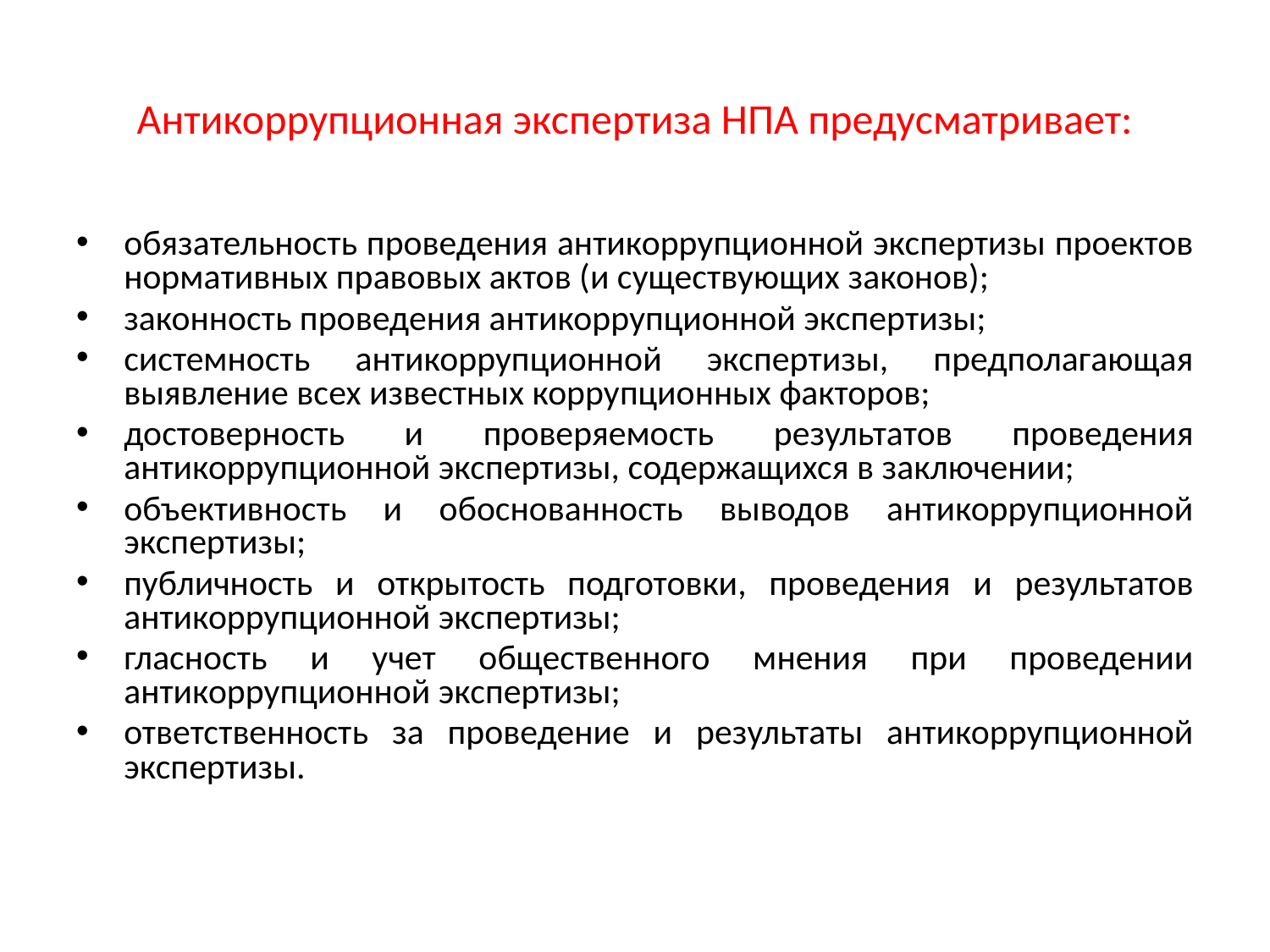

# Антикоррупционная экспертиза НПА предусматривает:
обязательность проведения антикоррупционной экспертизы проектов нормативных правовых актов (и существующих законов);
законность проведения антикоррупционной экспертизы;
системность антикоррупционной экспертизы, предполагающая выявление всех известных коррупционных факторов;
достоверность и проверяемость результатов проведения антикоррупционной экспертизы, содержащихся в заключении;
объективность и обоснованность выводов антикоррупционной экспертизы;
публичность и открытость подготовки, проведения и результатов антикоррупционной экспертизы;
гласность и учет общественного мнения при проведении антикоррупционной экспертизы;
ответственность за проведение и результаты антикоррупционной экспертизы.